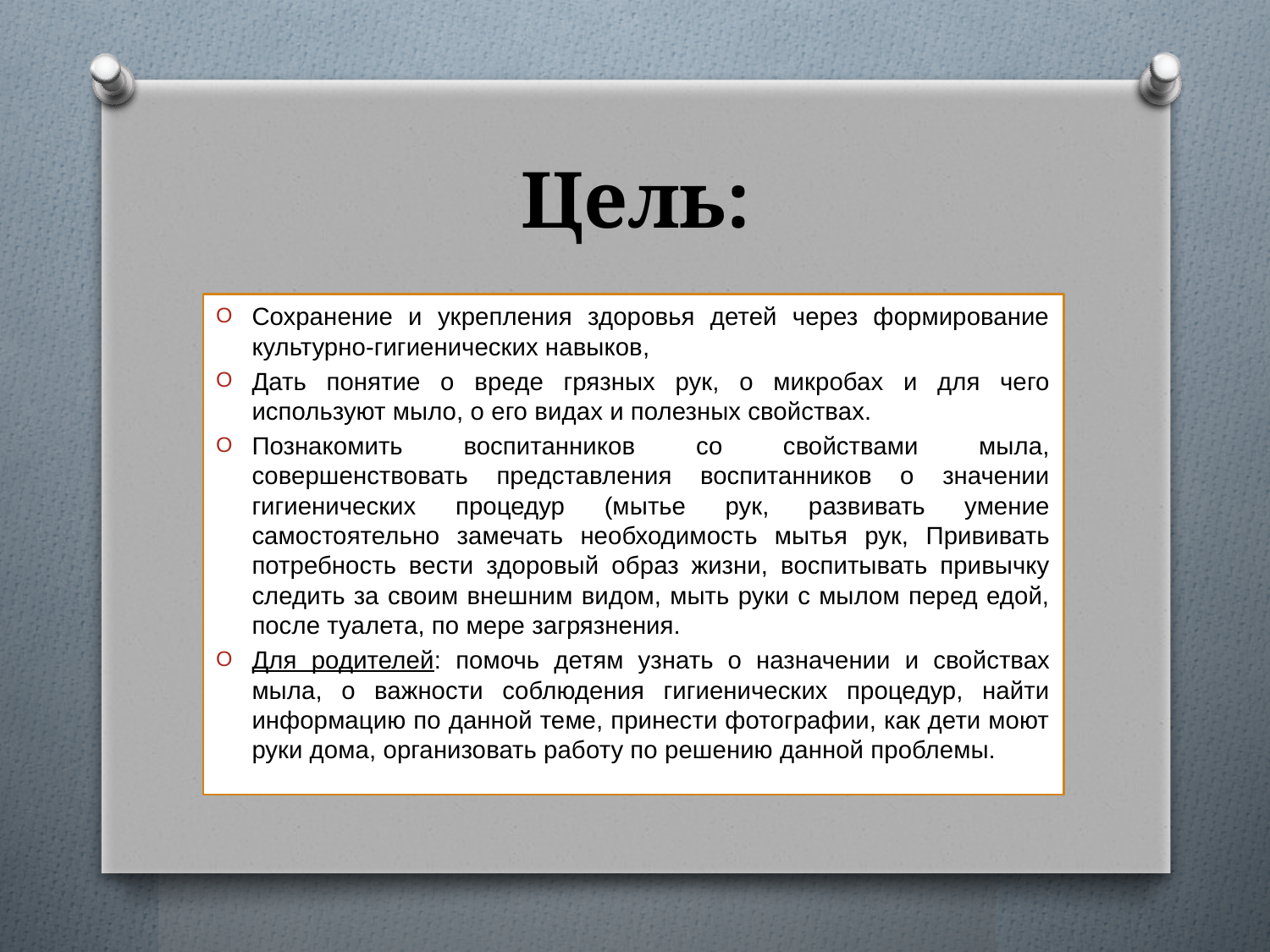

# Цель:
Сохранение и укрепления здоровья детей через формирование культурно-гигиенических навыков,
Дать понятие о вреде грязных рук, о микробах и для чего используют мыло, о его видах и полезных свойствах.
Познакомить воспитанников со свойствами мыла, совершенствовать представления воспитанников о значении гигиенических процедур (мытье рук, развивать умение самостоятельно замечать необходимость мытья рук, Прививать потребность вести здоровый образ жизни, воспитывать привычку следить за своим внешним видом, мыть руки с мылом перед едой, после туалета, по мере загрязнения.
Для родителей: помочь детям узнать о назначении и свойствах мыла, о важности соблюдения гигиенических процедур, найти информацию по данной теме, принести фотографии, как дети моют руки дома, организовать работу по решению данной проблемы.